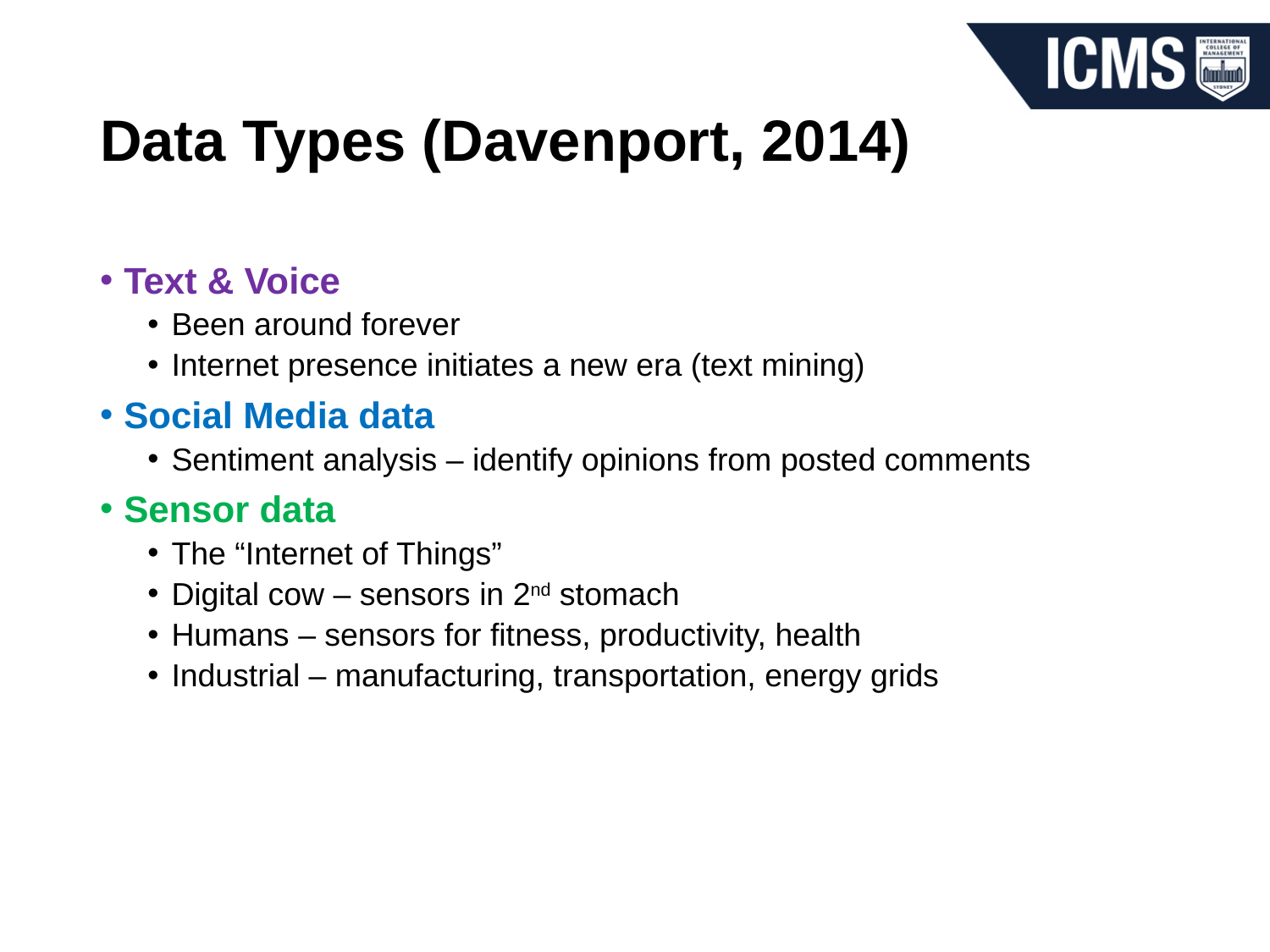

# Data Types (Davenport, 2014)
Text & Voice
Been around forever
Internet presence initiates a new era (text mining)
Social Media data
Sentiment analysis – identify opinions from posted comments
Sensor data
The “Internet of Things”
Digital cow – sensors in 2nd stomach
Humans – sensors for fitness, productivity, health
Industrial – manufacturing, transportation, energy grids